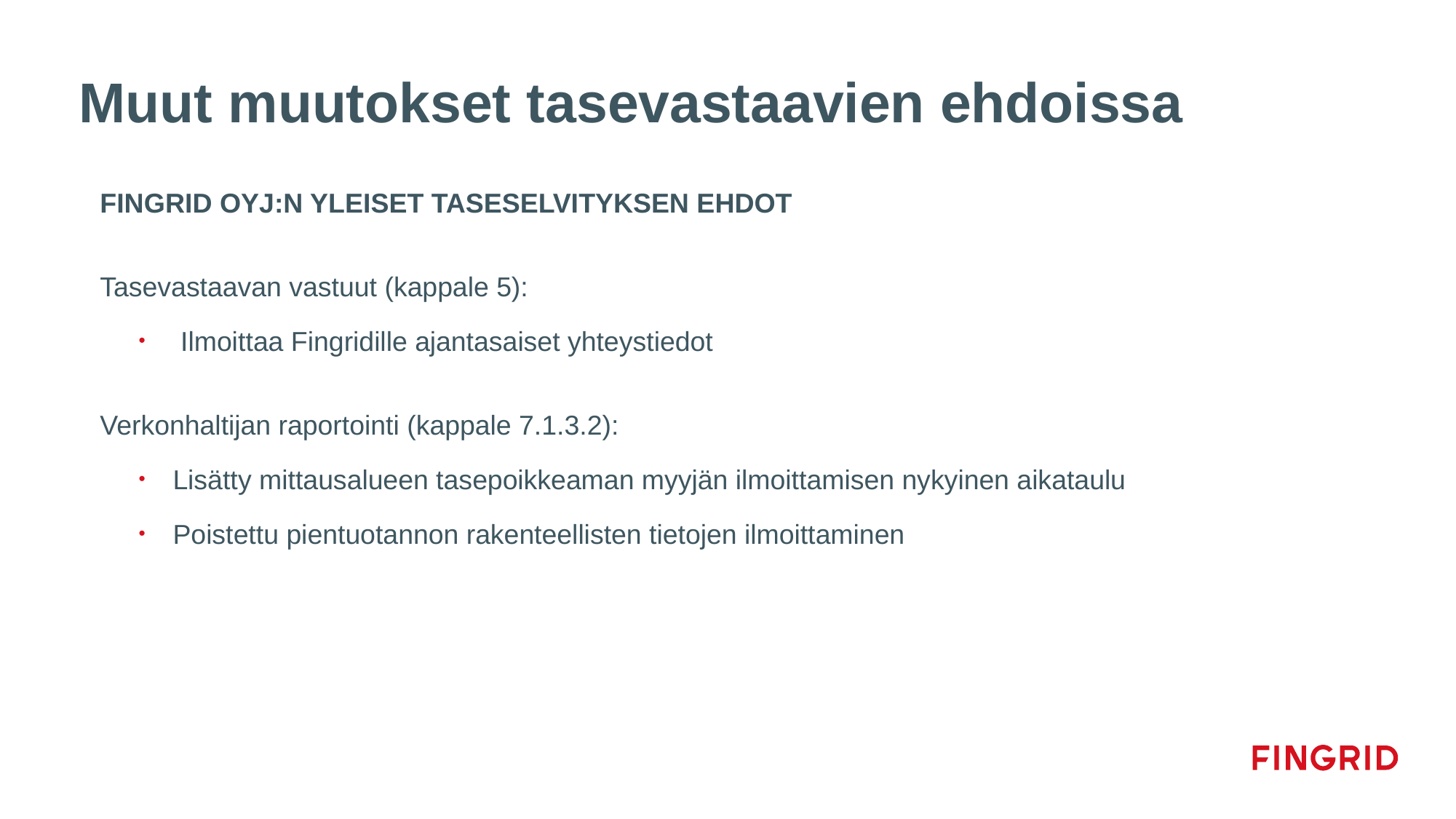

# Muut muutokset tasevastaavien ehdoissa
FINGRID OYJ:N YLEISET TASESELVITYKSEN EHDOT

Tasevastaavan vastuut (kappale 5):
 Ilmoittaa Fingridille ajantasaiset yhteystiedot

Verkonhaltijan raportointi (kappale 7.1.3.2):
Lisätty mittausalueen tasepoikkeaman myyjän ilmoittamisen nykyinen aikataulu
Poistettu pientuotannon rakenteellisten tietojen ilmoittaminen